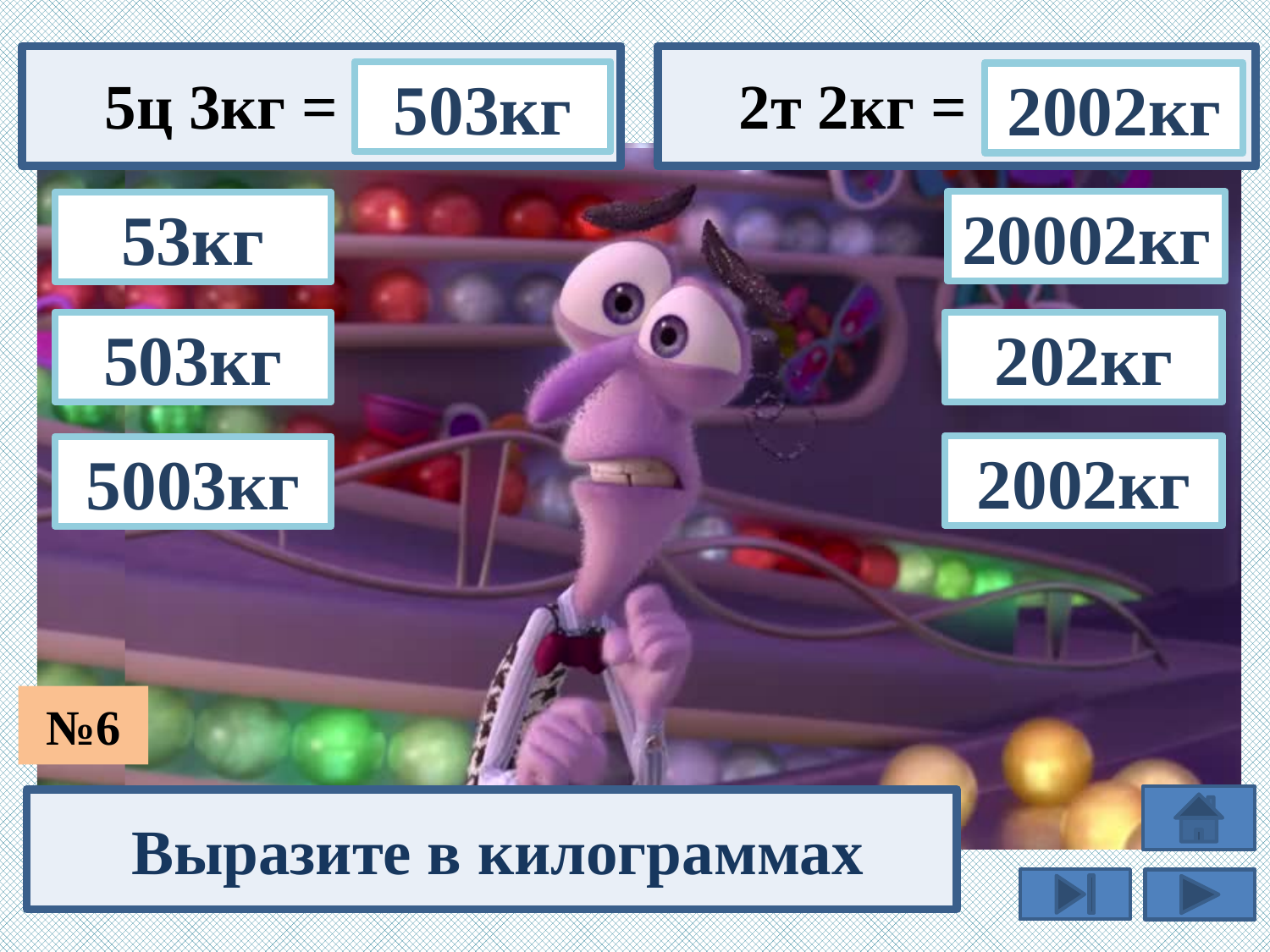

2т 2кг =
  5ц 3кг =
503кг
2002кг
20002кг
53кг
503кг
202кг
2002кг
5003кг
№6

Выразите в килограммах